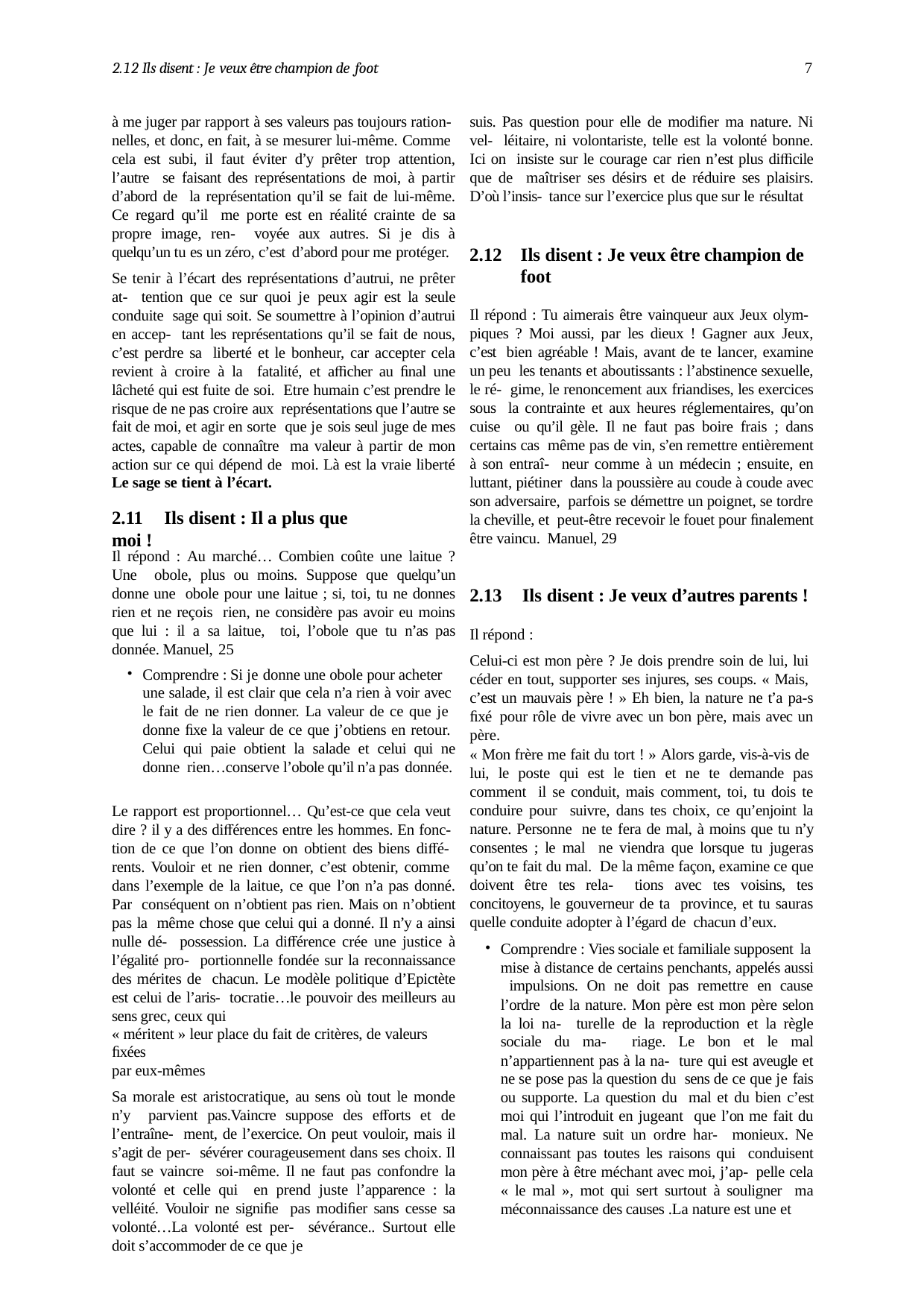

2.12 Ils disent : Je veux être champion de foot
7
à me juger par rapport à ses valeurs pas toujours ration-  nelles, et donc, en fait, à se mesurer lui-même. Comme  cela est subi, il faut éviter d’y prêter trop attention, l’autre  se faisant des représentations de moi, à partir d’abord de  la représentation qu’il se fait de lui-même. Ce regard qu’il  me porte est en réalité crainte de sa propre image, ren-  voyée aux autres. Si je dis à quelqu’un tu es un zéro, c’est  d’abord pour me protéger.
Se tenir à l’écart des représentations d’autrui, ne prêter at-  tention que ce sur quoi je peux agir est la seule conduite  sage qui soit. Se soumettre à l’opinion d’autrui en accep-  tant les représentations qu’il se fait de nous, c’est perdre sa  liberté et le bonheur, car accepter cela revient à croire à la  fatalité, et aﬃcher au ﬁnal une lâcheté qui est fuite de soi.  Etre humain c’est prendre le risque de ne pas croire aux  représentations que l’autre se fait de moi, et agir en sorte  que je sois seul juge de mes actes, capable de connaître  ma valeur à partir de mon action sur ce qui dépend de  moi. Là est la vraie liberté Le sage se tient à l’écart.
suis. Pas question pour elle de modiﬁer ma nature. Ni vel-  léitaire, ni volontariste, telle est la volonté bonne. Ici on  insiste sur le courage car rien n’est plus diﬃcile que de  maîtriser ses désirs et de réduire ses plaisirs. D’où l’insis-  tance sur l’exercice plus que sur le résultat
2.12	Ils disent : Je veux être champion de  foot
Il répond : Tu aimerais être vainqueur aux Jeux olym-  piques ? Moi aussi, par les dieux ! Gagner aux Jeux, c’est  bien agréable ! Mais, avant de te lancer, examine un peu  les tenants et aboutissants : l’abstinence sexuelle, le ré-  gime, le renoncement aux friandises, les exercices sous  la contrainte et aux heures réglementaires, qu’on cuise  ou qu’il gèle. Il ne faut pas boire frais ; dans certains cas  même pas de vin, s’en remettre entièrement à son entraî-  neur comme à un médecin ; ensuite, en luttant, piétiner  dans la poussière au coude à coude avec son adversaire,  parfois se démettre un poignet, se tordre la cheville, et  peut-être recevoir le fouet pour ﬁnalement être vaincu.  Manuel, 29
2.11	Ils disent : Il a plus que moi !
Il répond : Au marché… Combien coûte une laitue ? Une  obole, plus ou moins. Suppose que quelqu’un donne une  obole pour une laitue ; si, toi, tu ne donnes rien et ne reçois  rien, ne considère pas avoir eu moins que lui : il a sa laitue,  toi, l’obole que tu n’as pas donnée. Manuel, 25
2.13	Ils disent : Je veux d’autres parents !
Il répond :
Celui-ci est mon père ? Je dois prendre soin de lui, lui  céder en tout, supporter ses injures, ses coups. « Mais,  c’est un mauvais père ! » Eh bien, la nature ne t’a pa-s ﬁxé  pour rôle de vivre avec un bon père, mais avec un père.
« Mon frère me fait du tort ! » Alors garde, vis-à-vis de  lui, le poste qui est le tien et ne te demande pas comment  il se conduit, mais comment, toi, tu dois te conduire pour  suivre, dans tes choix, ce qu’enjoint la nature. Personne  ne te fera de mal, à moins que tu n’y consentes ; le mal  ne viendra que lorsque tu jugeras qu’on te fait du mal.  De la même façon, examine ce que doivent être tes rela-  tions avec tes voisins, tes concitoyens, le gouverneur de ta  province, et tu sauras quelle conduite adopter à l’égard de  chacun d’eux.
Comprendre : Si je donne une obole pour acheter
une salade, il est clair que cela n’a rien à voir avec  le fait de ne rien donner. La valeur de ce que je  donne ﬁxe la valeur de ce que j’obtiens en retour.  Celui qui paie obtient la salade et celui qui ne donne  rien…conserve l’obole qu’il n’a pas donnée.
Le rapport est proportionnel… Qu’est-ce que cela veut  dire ? il y a des diﬀérences entre les hommes. En fonc-  tion de ce que l’on donne on obtient des biens diﬀé-  rents. Vouloir et ne rien donner, c’est obtenir, comme  dans l’exemple de la laitue, ce que l’on n’a pas donné. Par  conséquent on n’obtient pas rien. Mais on n’obtient pas la  même chose que celui qui a donné. Il n’y a ainsi nulle dé-  possession. La diﬀérence crée une justice à l’égalité pro-  portionnelle fondée sur la reconnaissance des mérites de  chacun. Le modèle politique d’Epictète est celui de l’aris-  tocratie…le pouvoir des meilleurs au sens grec, ceux qui
« méritent » leur place du fait de critères, de valeurs ﬁxées
par eux-mêmes
Sa morale est aristocratique, au sens où tout le monde n’y  parvient pas.Vaincre suppose des eﬀorts et de l’entraîne-  ment, de l’exercice. On peut vouloir, mais il s’agit de per-  sévérer courageusement dans ses choix. Il faut se vaincre  soi-même. Il ne faut pas confondre la volonté et celle qui  en prend juste l’apparence : la velléité. Vouloir ne signiﬁe  pas modiﬁer sans cesse sa volonté…La volonté est per-  sévérance.. Surtout elle doit s’accommoder de ce que je
Comprendre : Vies sociale et familiale supposent la
mise à distance de certains penchants, appelés aussi  impulsions. On ne doit pas remettre en cause l’ordre  de la nature. Mon père est mon père selon la loi na-  turelle de la reproduction et la règle sociale du ma-  riage. Le bon et le mal n’appartiennent pas à la na-  ture qui est aveugle et ne se pose pas la question du  sens de ce que je fais ou supporte. La question du  mal et du bien c’est moi qui l’introduit en jugeant  que l’on me fait du mal. La nature suit un ordre har-  monieux. Ne connaissant pas toutes les raisons qui  conduisent mon père à être méchant avec moi, j’ap-  pelle cela « le mal », mot qui sert surtout à souligner  ma méconnaissance des causes .La nature est une et